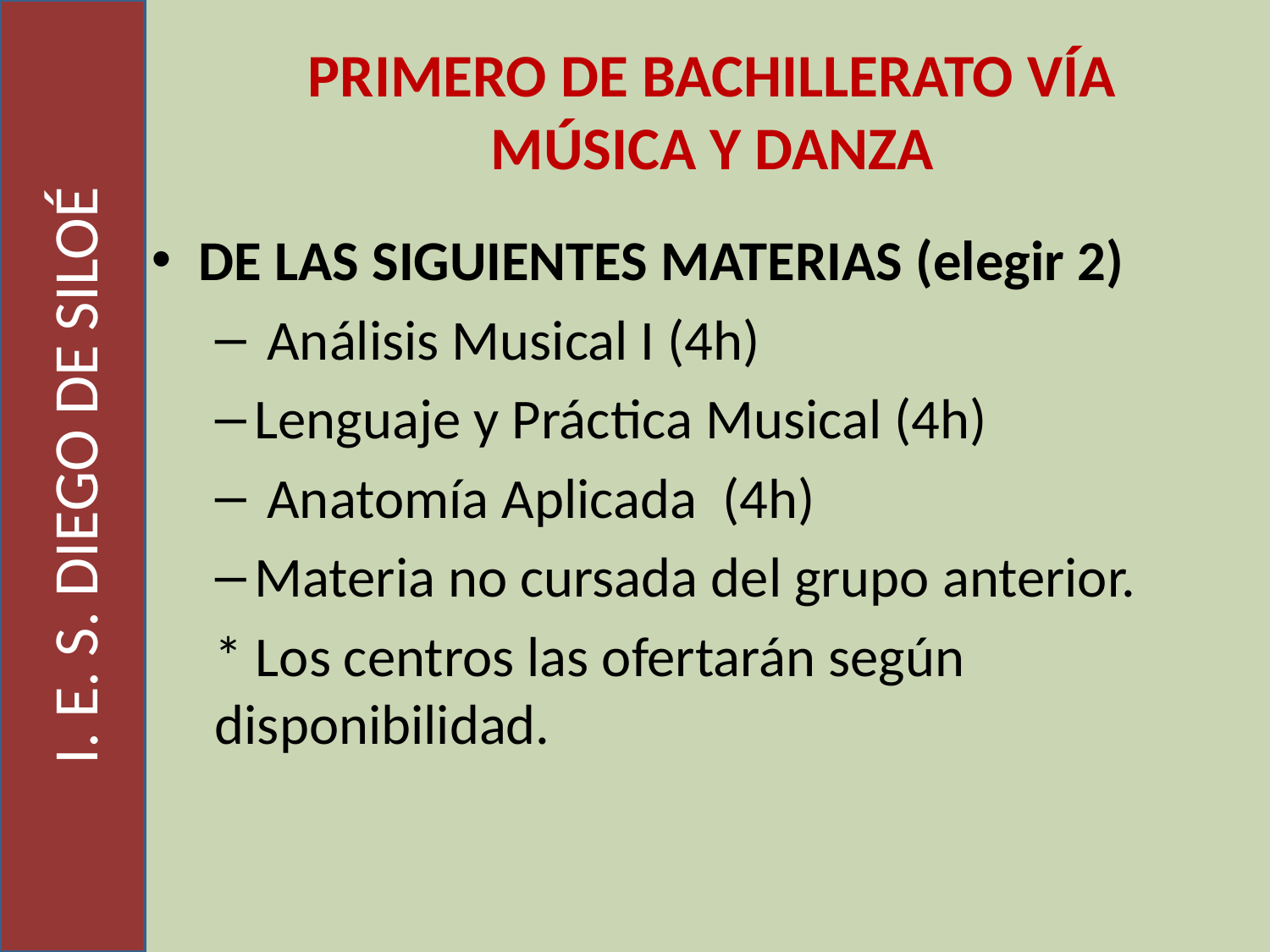

I. E. S. DIEGO DE SILOÉ
PRIMERO DE BACHILLERATO VÍA MÚSICA Y DANZA
DE LAS SIGUIENTES MATERIAS (elegir 2)
 Análisis Musical I (4h)
Lenguaje y Práctica Musical (4h)
 Anatomía Aplicada  (4h)
Materia no cursada del grupo anterior.
* Los centros las ofertarán según disponibilidad.